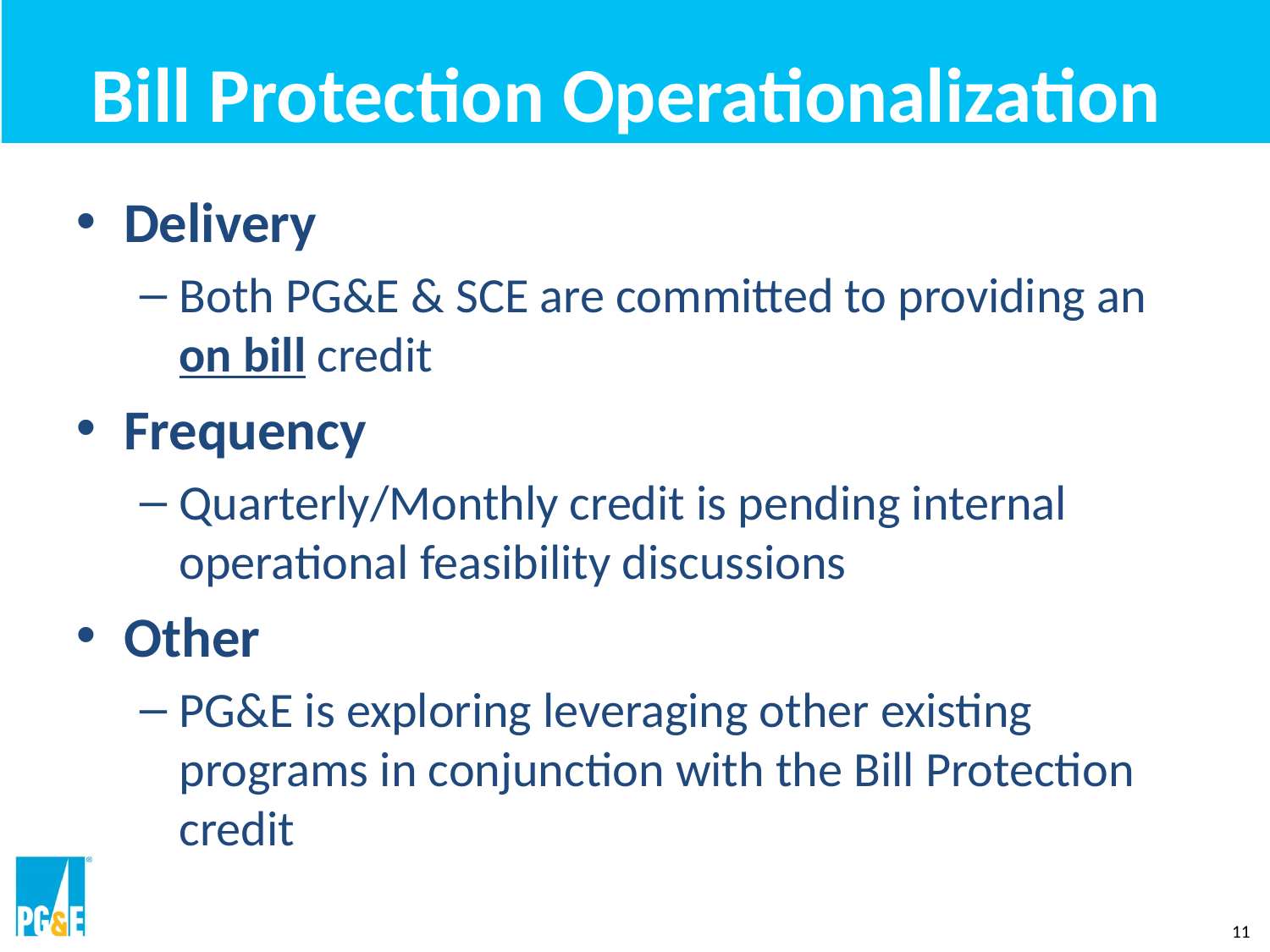

# Bill Protection Operationalization
Delivery
Both PG&E & SCE are committed to providing an on bill credit
Frequency
Quarterly/Monthly credit is pending internal operational feasibility discussions
Other
PG&E is exploring leveraging other existing programs in conjunction with the Bill Protection credit